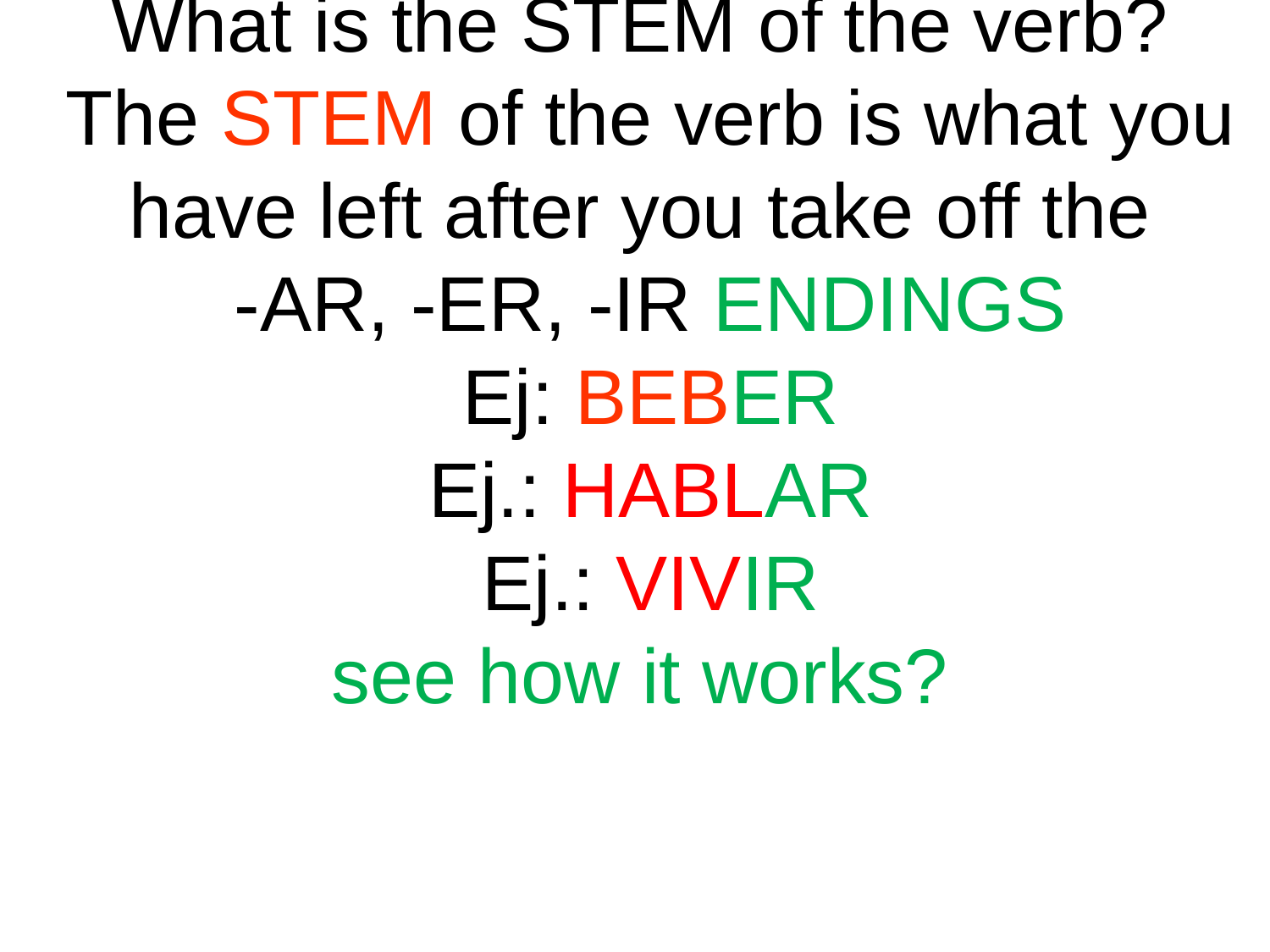

# What is the STEM of the verb? The STEM of the verb is what you have left after you take off the -AR, -ER, -IR ENDINGS Ej: BEBER Ej.: HABLAR Ej.: VIVIR see how it works?